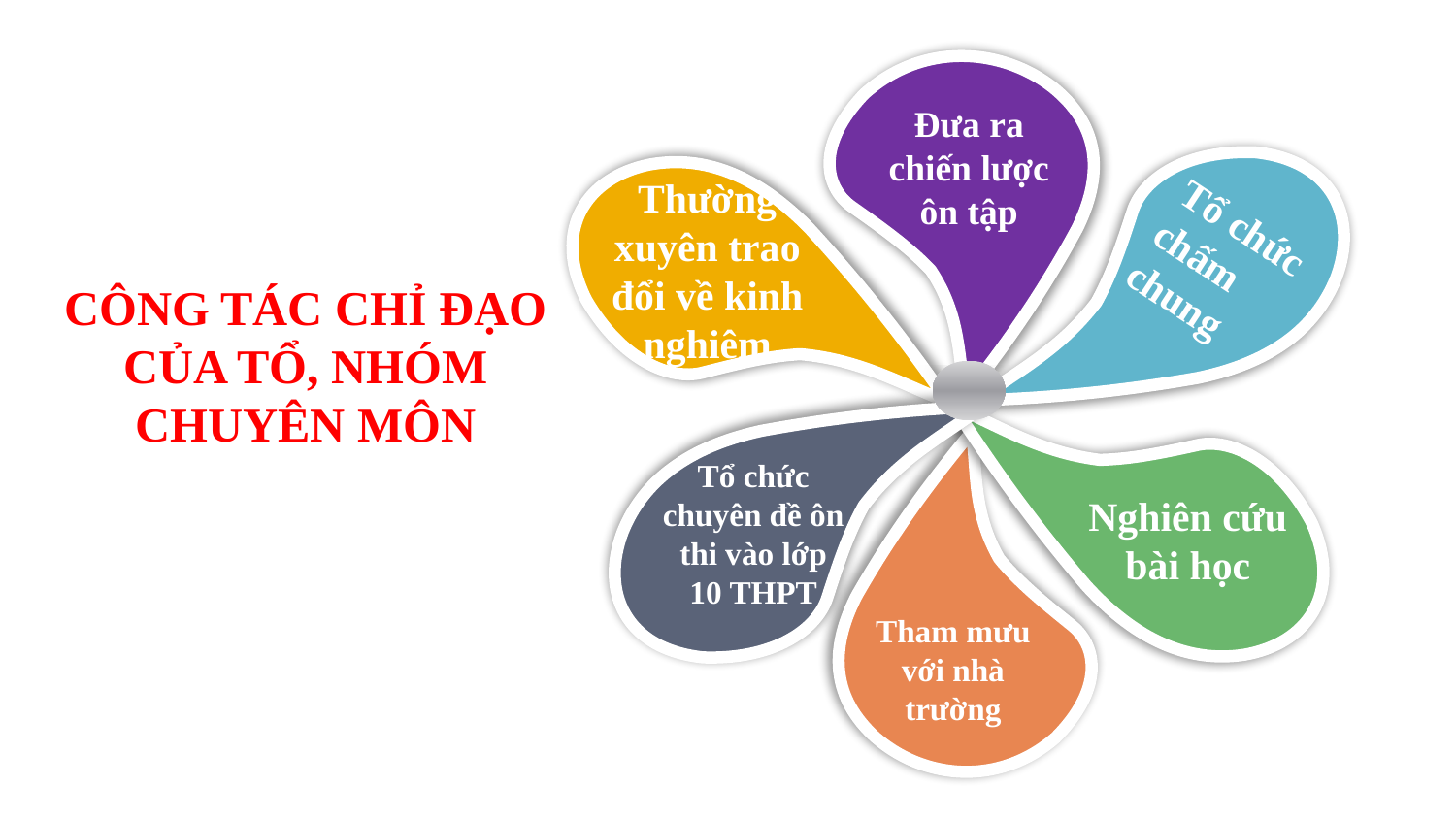

Đưa ra chiến lược ôn tập

Thường xuyên trao đổi về kinh nghiệm
Tổ chức chấm chung
CÔNG TÁC CHỈ ĐẠO CỦA TỔ, NHÓM CHUYÊN MÔN

Tổ chức chuyên đề ôn thi vào lớp 10 THPT
Nghiên cứu bài học
Tham mưu với nhà trường